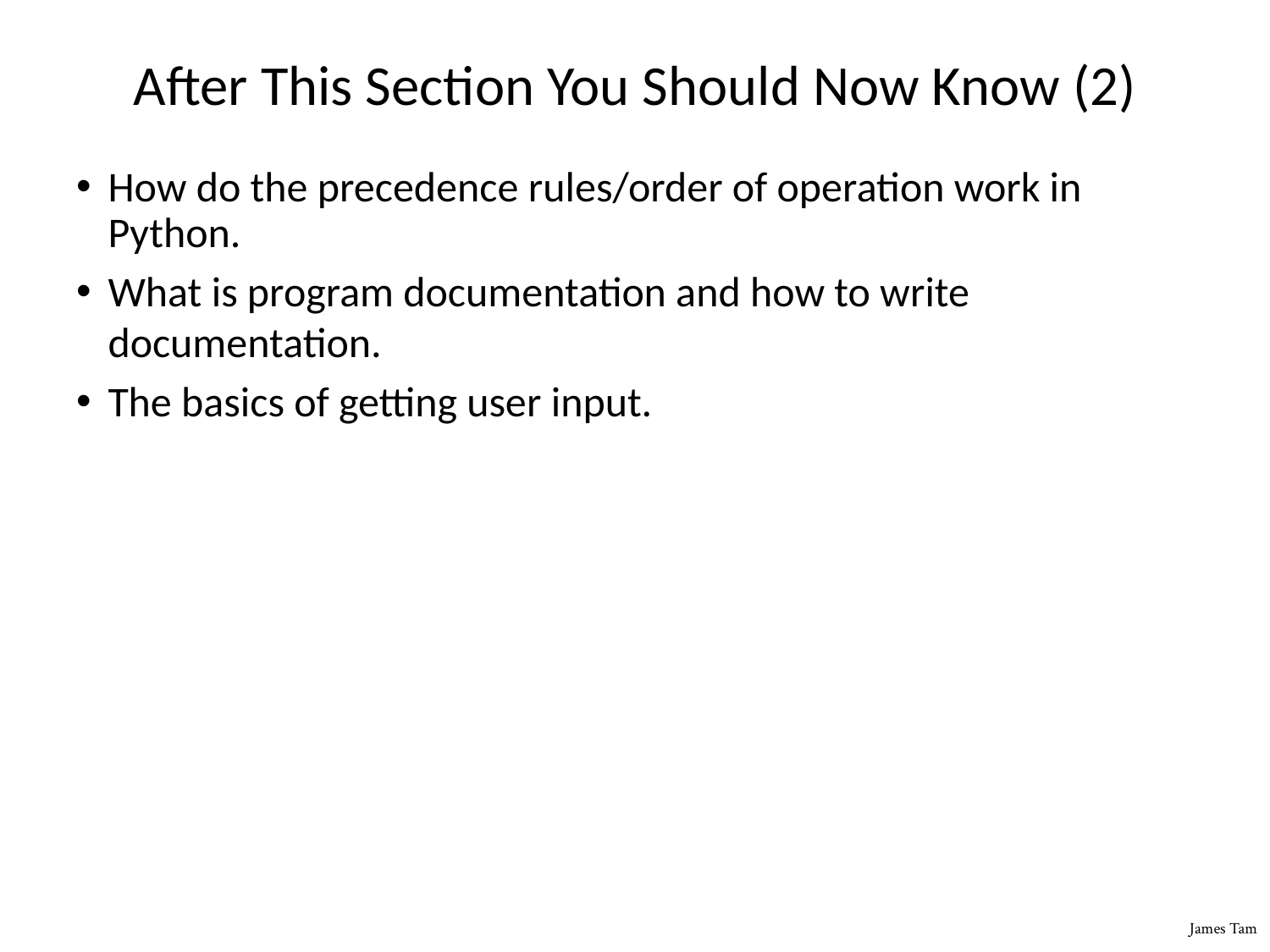

# After This Section You Should Now Know (2)
How do the precedence rules/order of operation work in Python.
What is program documentation and how to write documentation.
The basics of getting user input.